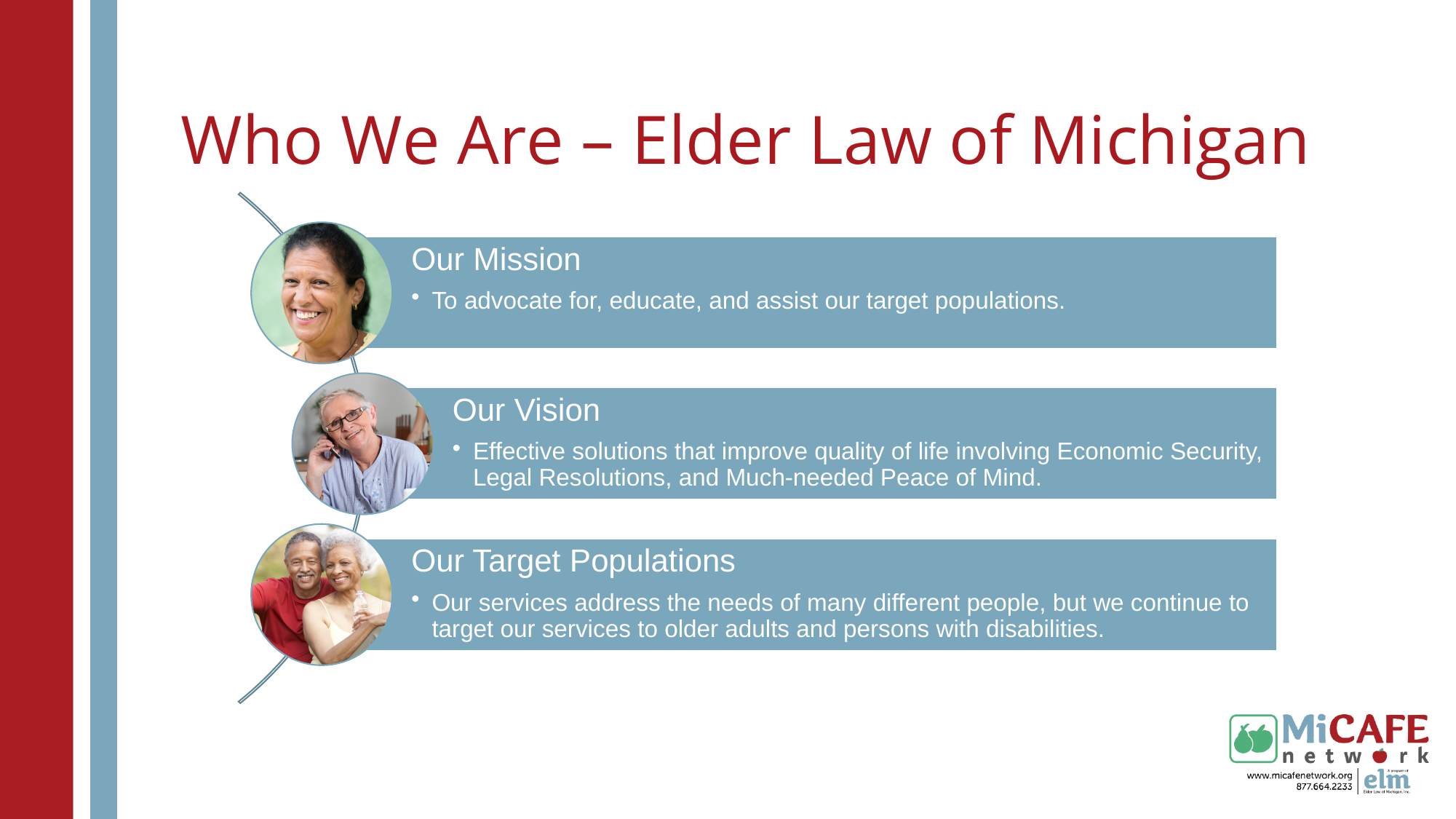

# Who We Are – Elder Law of Michigan
Our Mission
To advocate for, educate, and assist our target populations.
Our Vision
Effective solutions that improve quality of life involving Economic Security, Legal Resolutions, and Much-needed Peace of Mind.
Our Target Populations
Our services address the needs of many different people, but we continue to target our services to older adults and persons with disabilities.